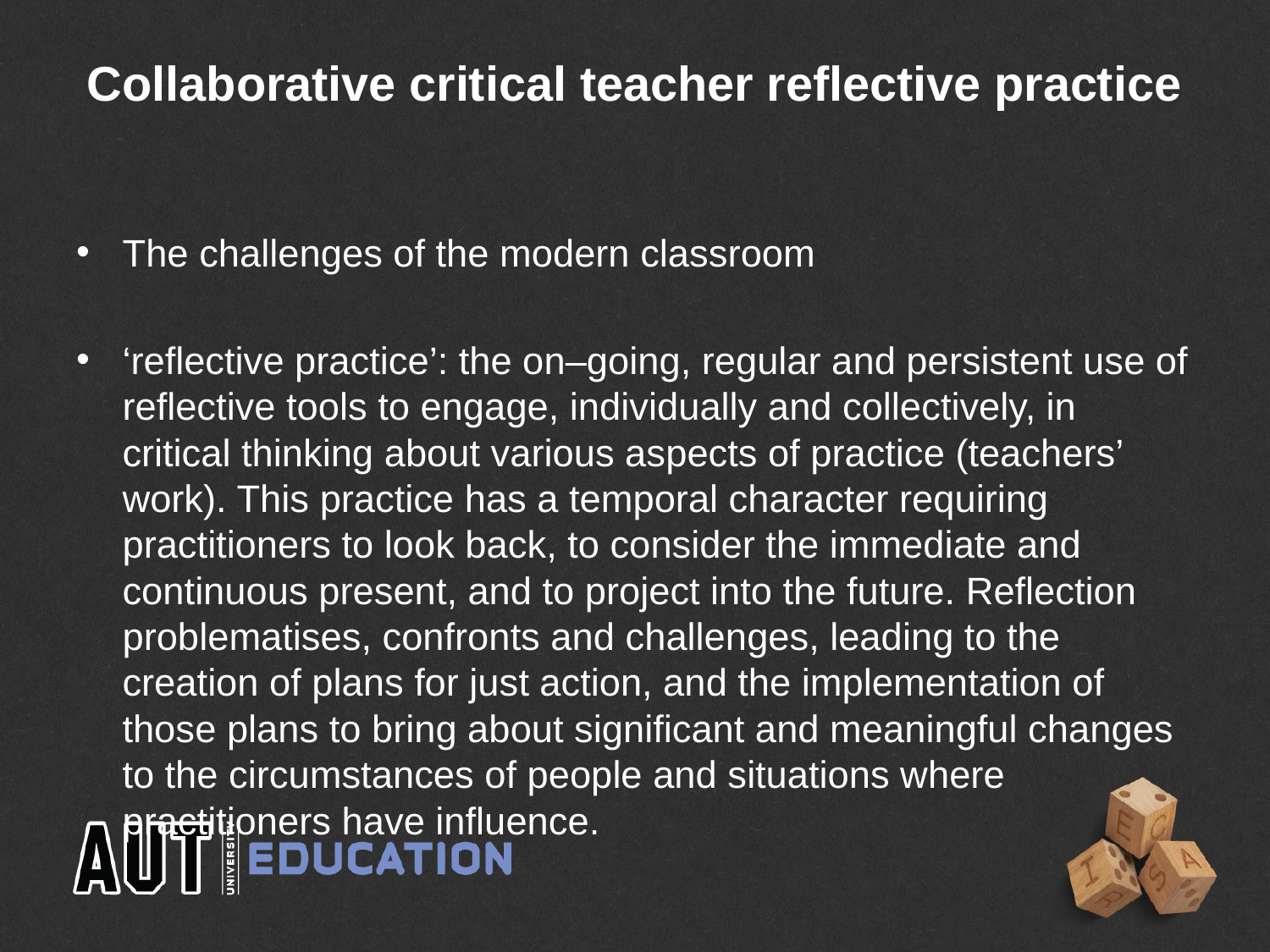

# Collaborative critical teacher reflective practice
The challenges of the modern classroom

‘reflective practice’: the on–going, regular and persistent use of reflective tools to engage, individually and collectively, in critical thinking about various aspects of practice (teachers’ work). This practice has a temporal character requiring practitioners to look back, to consider the immediate and continuous present, and to project into the future. Reflection problematises, confronts and challenges, leading to the creation of plans for just action, and the implementation of those plans to bring about significant and meaningful changes to the circumstances of people and situations where practitioners have influence.